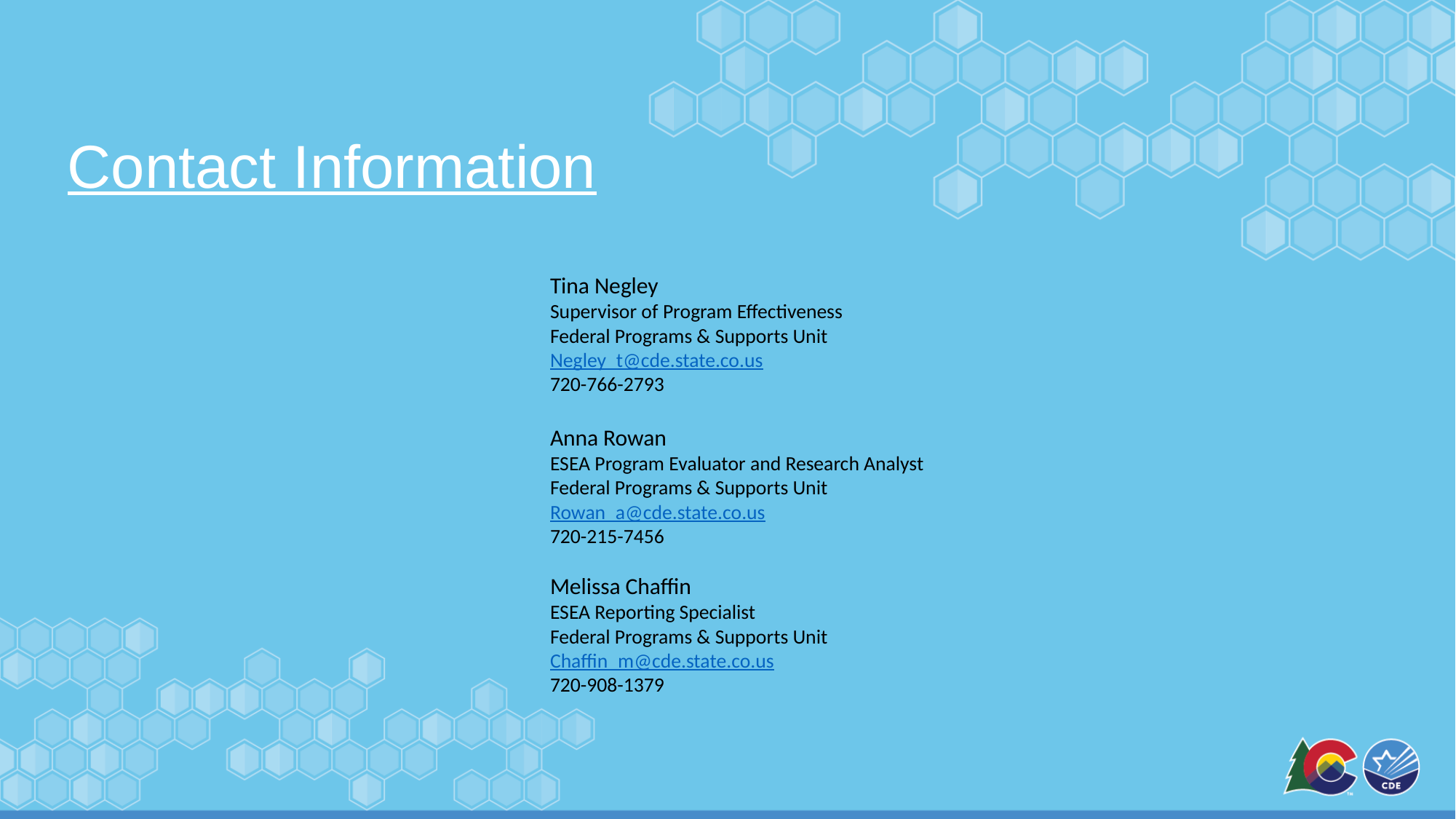

# Contact Information
Tina Negley
Supervisor of Program Effectiveness
Federal Programs & Supports Unit
Negley_t@cde.state.co.us
720-766-2793

Anna Rowan
ESEA Program Evaluator and Research Analyst
Federal Programs & Supports Unit
Rowan_a@cde.state.co.us
720-215-7456

Melissa Chaffin
ESEA Reporting Specialist
Federal Programs & Supports Unit
Chaffin_m@cde.state.co.us
720-908-1379